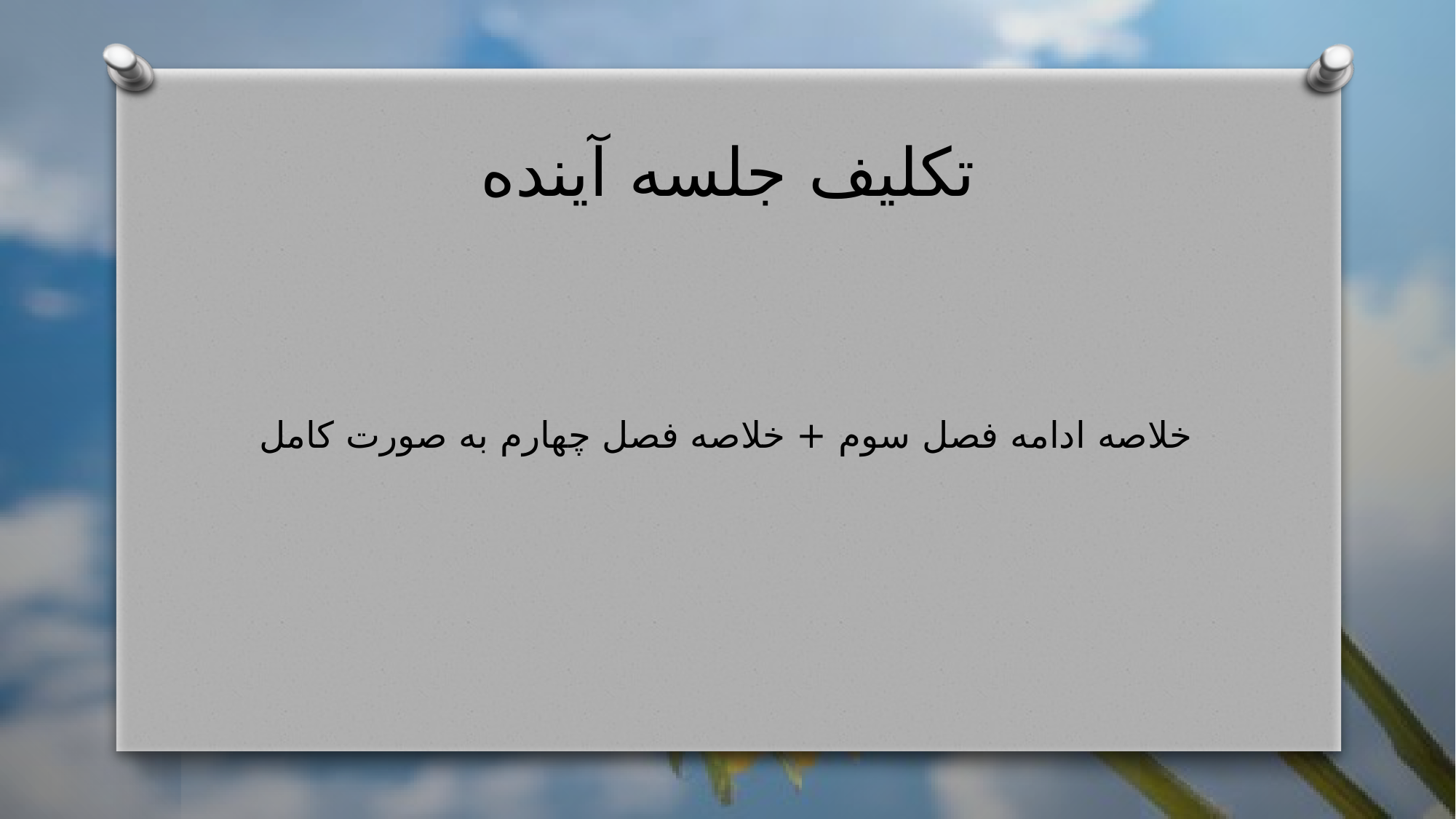

# تکلیف جلسه آینده

خلاصه ادامه فصل سوم + خلاصه فصل چهارم به صورت کامل